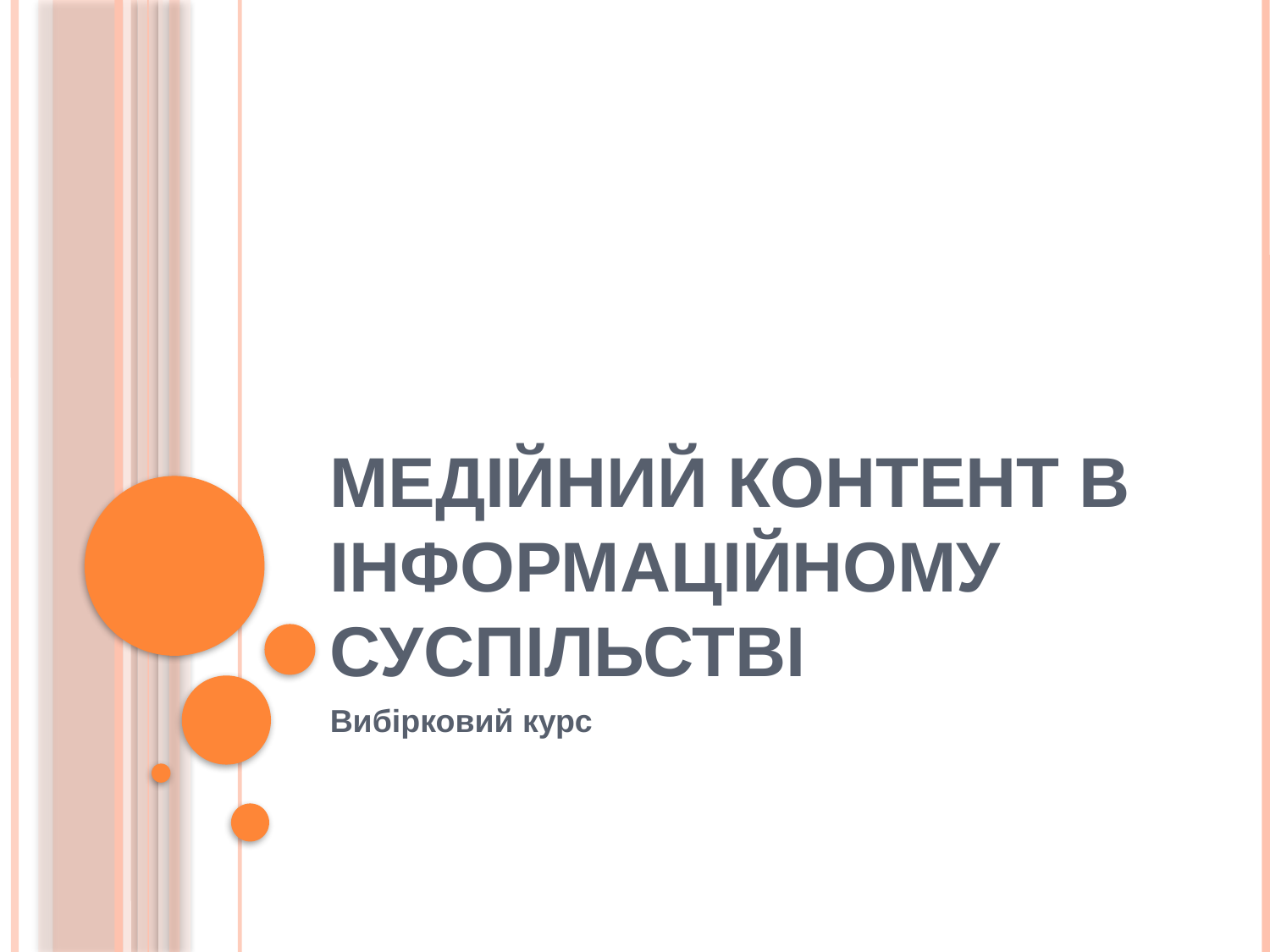

# Медійний контент в інформаційному суспільстві
Вибірковий курс